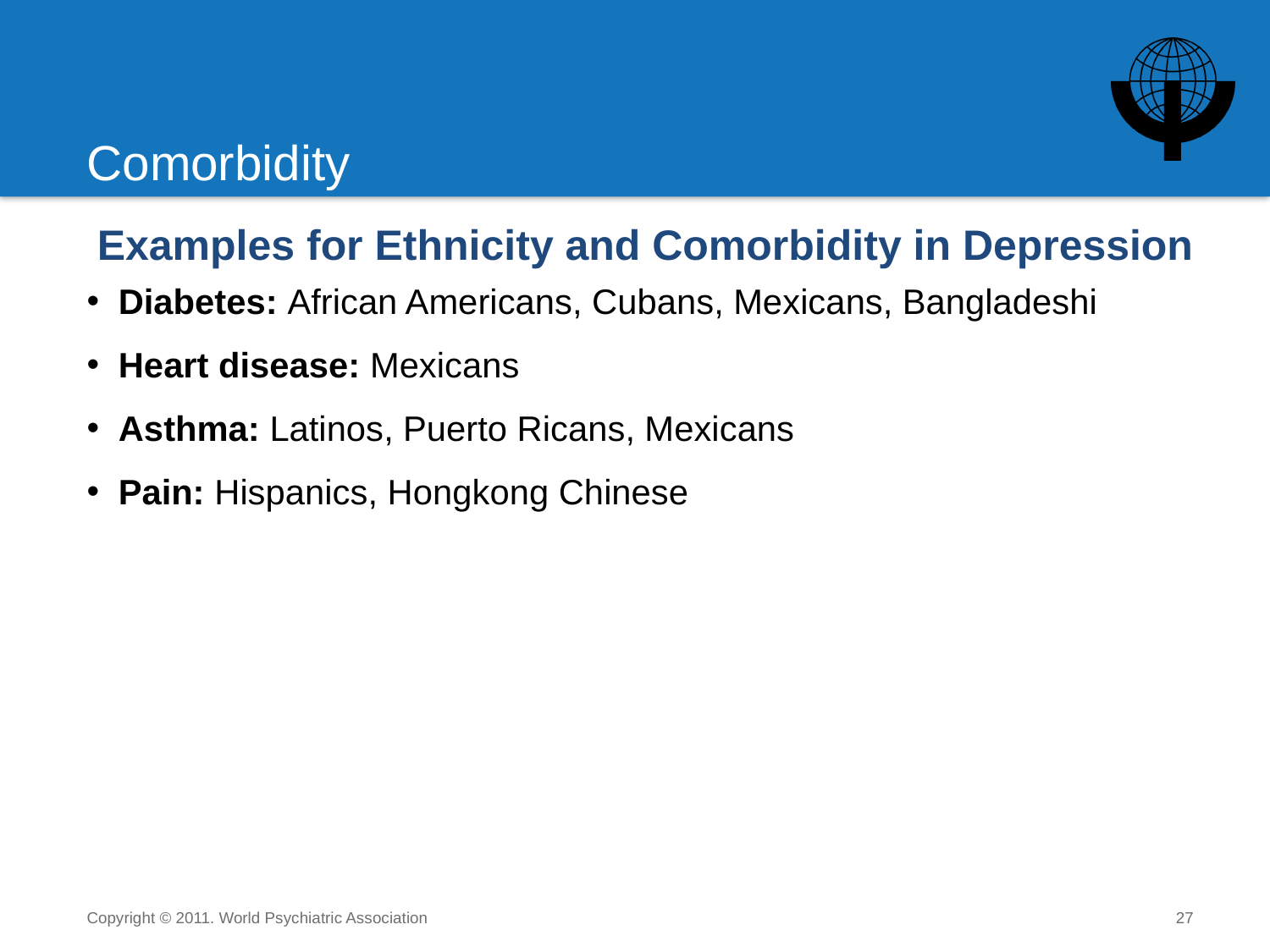

# Comorbidity
Examples for Ethnicity and Comorbidity in Depression
Diabetes: African Americans, Cubans, Mexicans, Bangladeshi
Heart disease: Mexicans
Asthma: Latinos, Puerto Ricans, Mexicans
Pain: Hispanics, Hongkong Chinese
Copyright © 2011. World Psychiatric Association
27